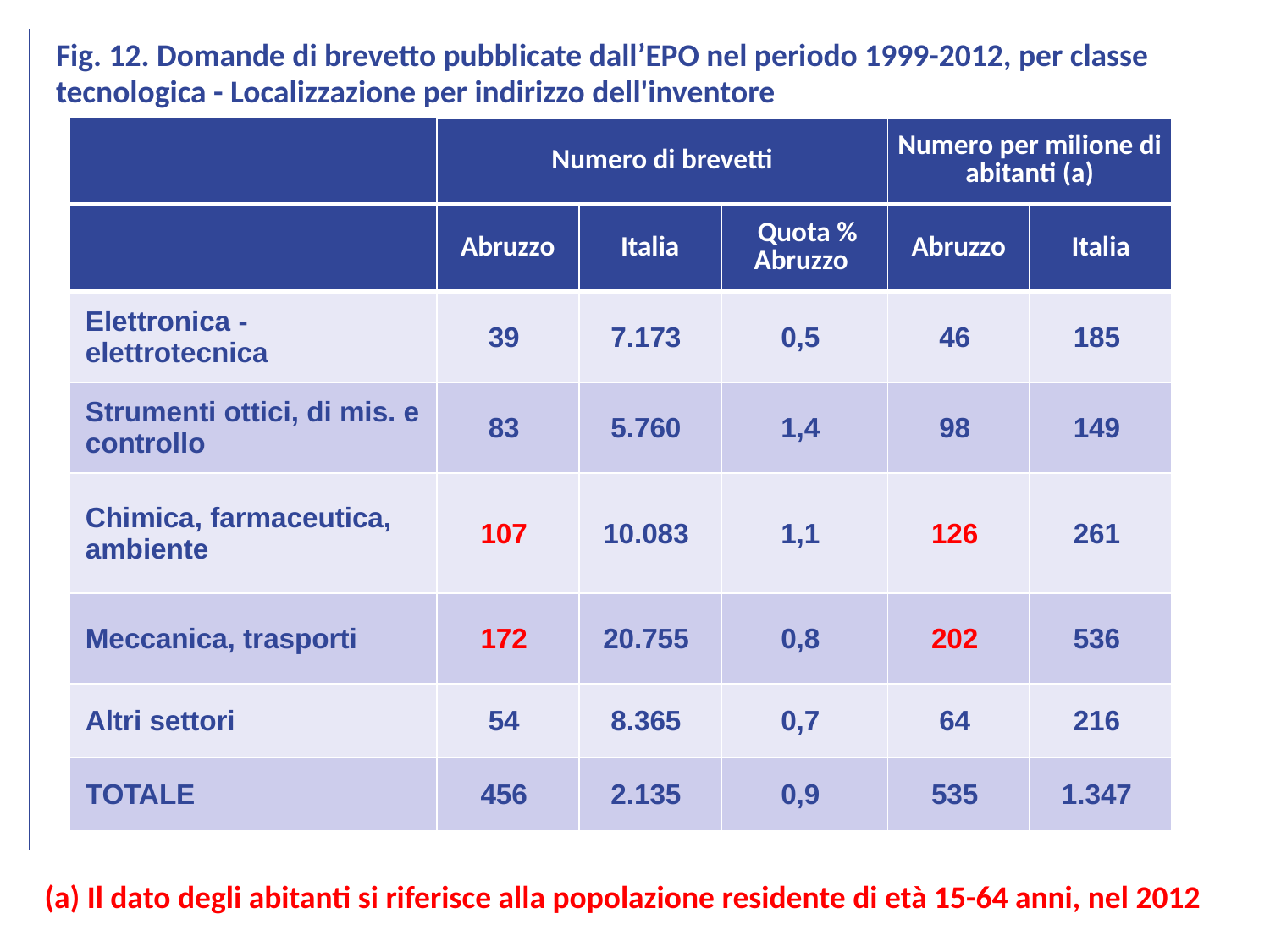

Fig. 12. Domande di brevetto pubblicate dall’EPO nel periodo 1999-2012, per classe tecnologica - Localizzazione per indirizzo dell'inventore
|  | Numero di brevetti |  |  | Numero per milione di abitanti (a) |  |
| --- | --- | --- | --- | --- | --- |
|  | Abruzzo | Italia | Quota % Abruzzo | Abruzzo | Italia |
| Elettronica - elettrotecnica | 39 | 7.173 | 0,5 | 46 | 185 |
| Strumenti ottici, di mis. e controllo | 83 | 5.760 | 1,4 | 98 | 149 |
| Chimica, farmaceutica, ambiente | 107 | 10.083 | 1,1 | 126 | 261 |
| Meccanica, trasporti | 172 | 20.755 | 0,8 | 202 | 536 |
| Altri settori | 54 | 8.365 | 0,7 | 64 | 216 |
| TOTALE | 456 | 2.135 | 0,9 | 535 | 1.347 |
(a) Il dato degli abitanti si riferisce alla popolazione residente di età 15-64 anni, nel 2012